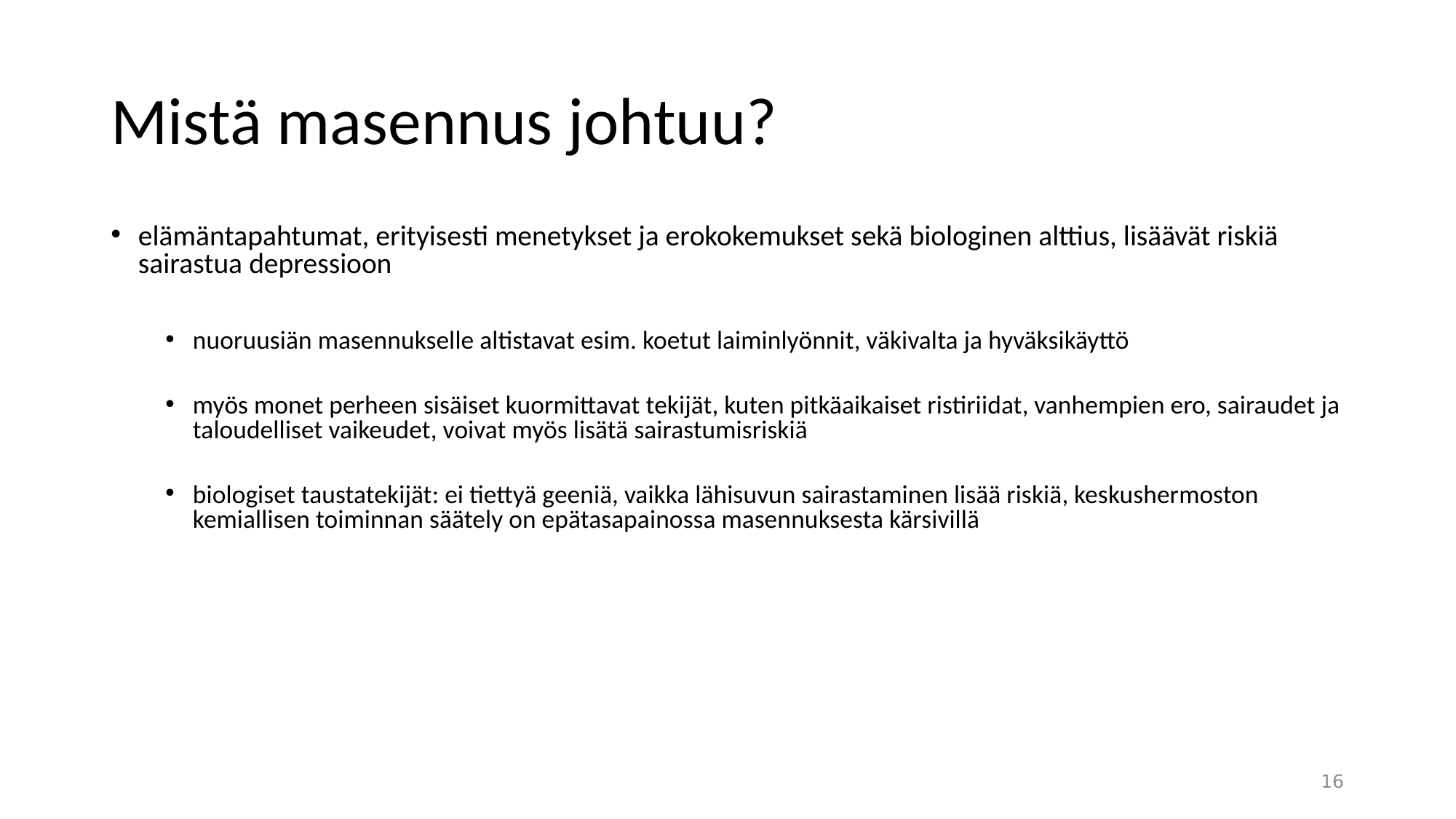

# Mistä masennus johtuu?
elämäntapahtumat, erityisesti menetykset ja erokokemukset sekä biologinen alttius, lisäävät riskiä sairastua depressioon

nuoruusiän masennukselle altistavat esim. koetut laiminlyönnit, väkivalta ja hyväksikäyttö

myös monet perheen sisäiset kuormittavat tekijät, kuten pitkäaikaiset ristiriidat, vanhempien ero, sairaudet ja taloudelliset vaikeudet, voivat myös lisätä sairastumisriskiä

biologiset taustatekijät: ei tiettyä geeniä, vaikka lähisuvun sairastaminen lisää riskiä, keskushermoston kemiallisen toiminnan säätely on epätasapainossa masennuksesta kärsivillä
16